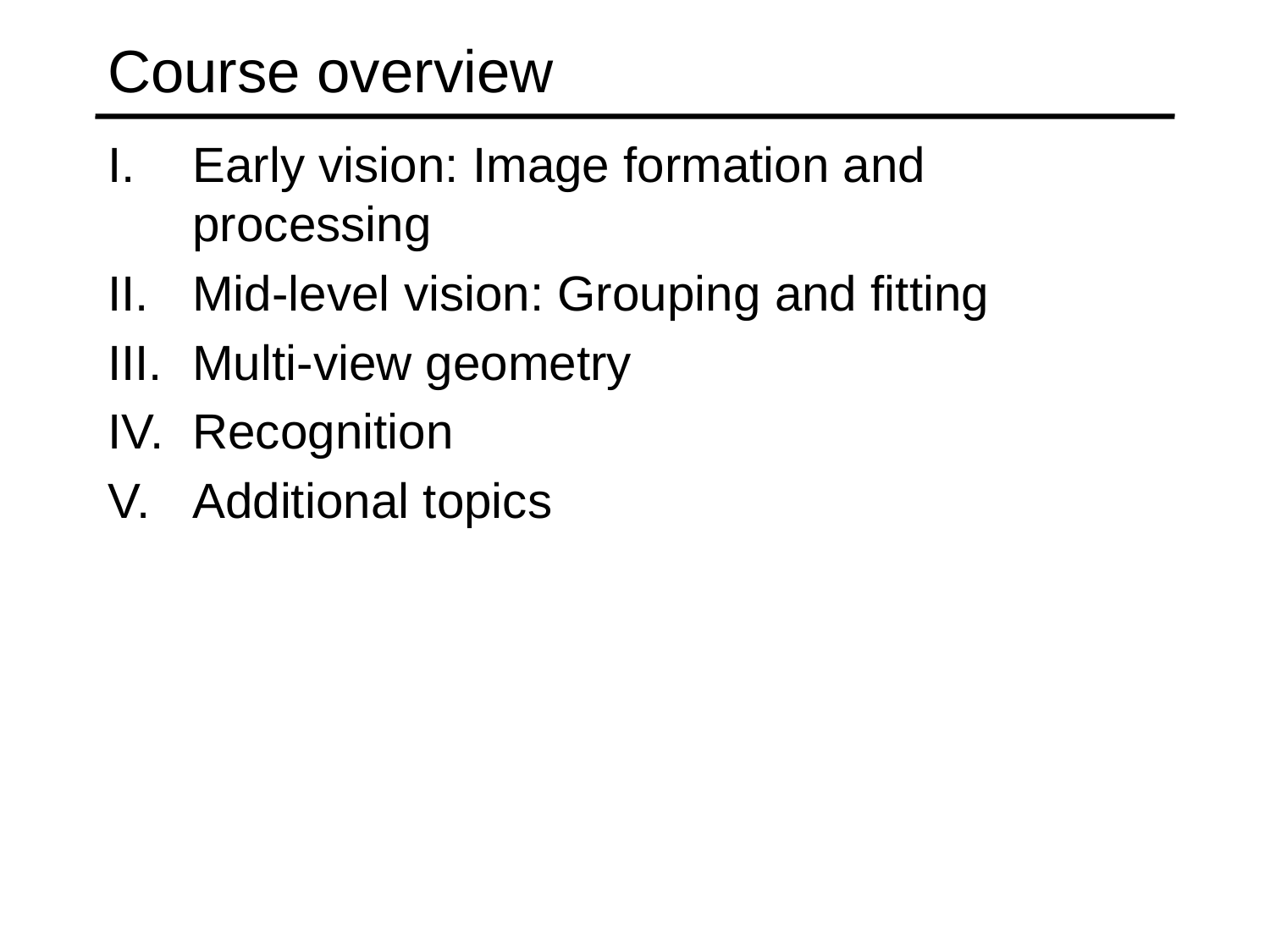

# Course overview
Early vision: Image formation and processing
Mid-level vision: Grouping and fitting
Multi-view geometry
Recognition
Additional topics